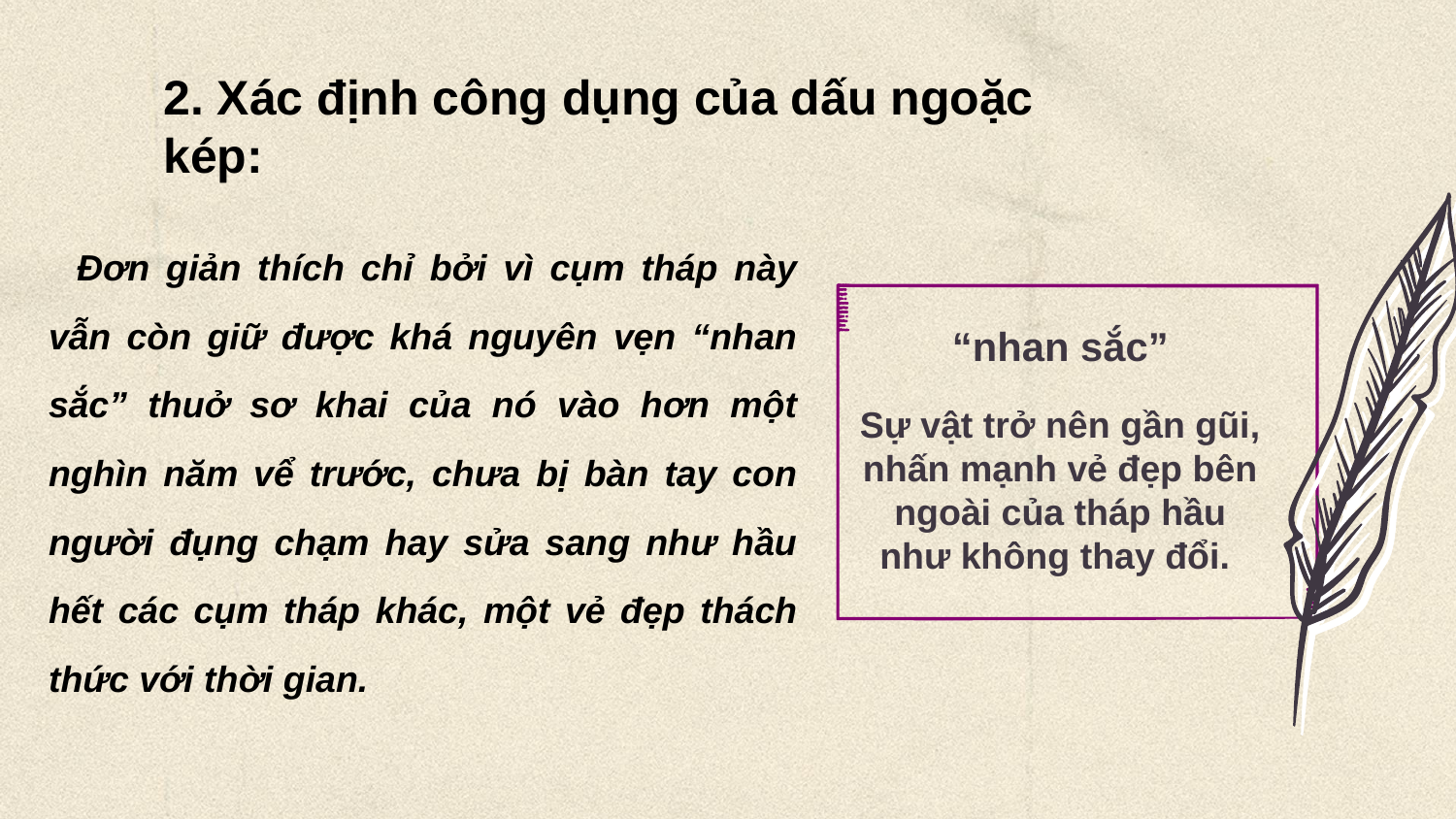

2. Xác định công dụng của dấu ngoặc kép:

“nhan sắc”
Sự vật trở nên gần gũi, nhấn mạnh vẻ đẹp bên ngoài của tháp hầu như không thay đổi.
Đơn giản thích chỉ bởi vì cụm tháp này vẫn còn giữ được khá nguyên vẹn “nhan sắc” thuở sơ khai của nó vào hơn một nghìn năm vể trước, chưa bị bàn tay con người đụng chạm hay sửa sang như hầu hết các cụm tháp khác, một vẻ đẹp thách thức với thời gian.